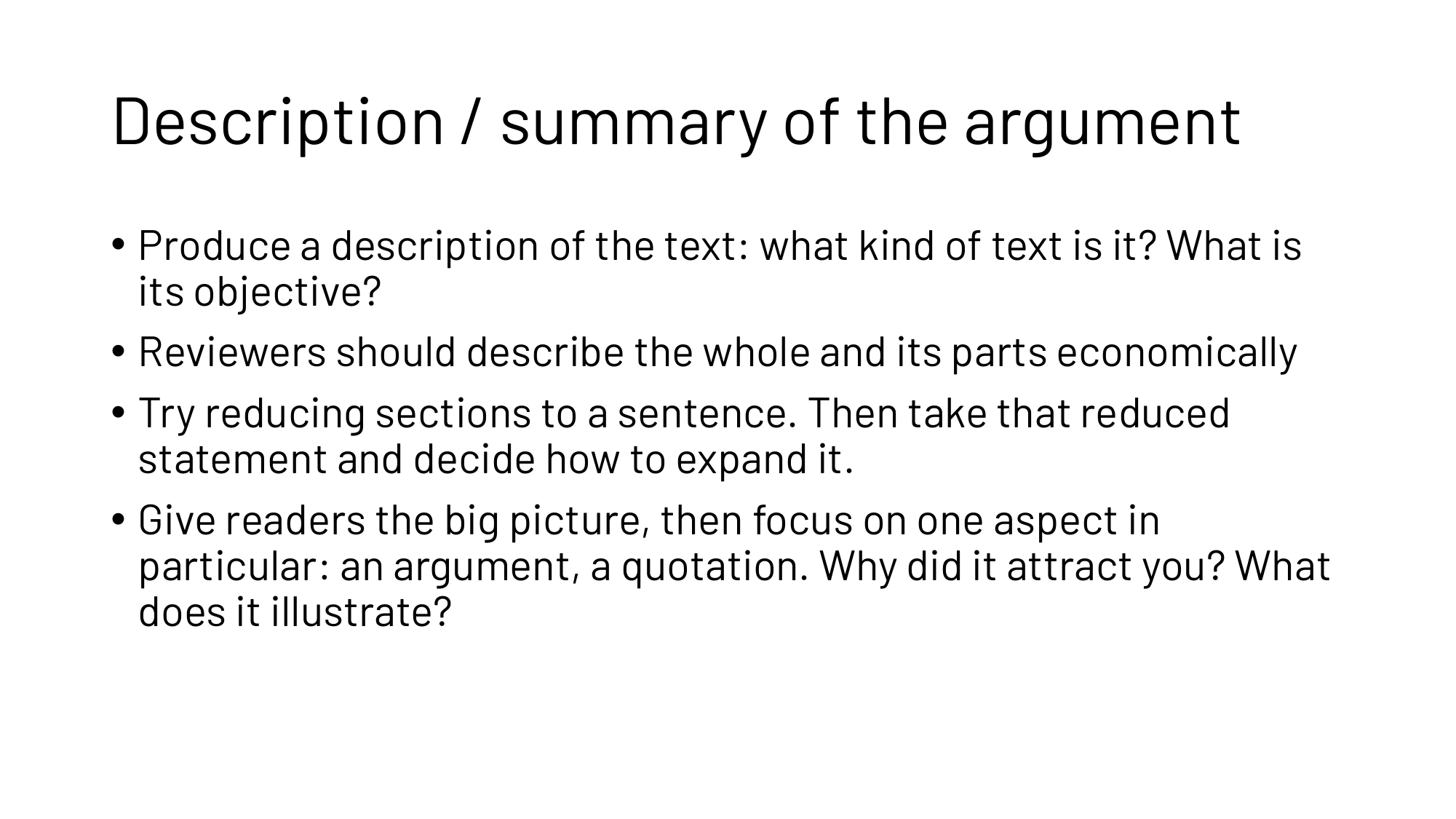

# Description / summary of the argument
Produce a description of the text: what kind of text is it? What is its objective?
Reviewers should describe the whole and its parts economically
Try reducing sections to a sentence. Then take that reduced statement and decide how to expand it.
Give readers the big picture, then focus on one aspect in particular: an argument, a quotation. Why did it attract you? What does it illustrate?